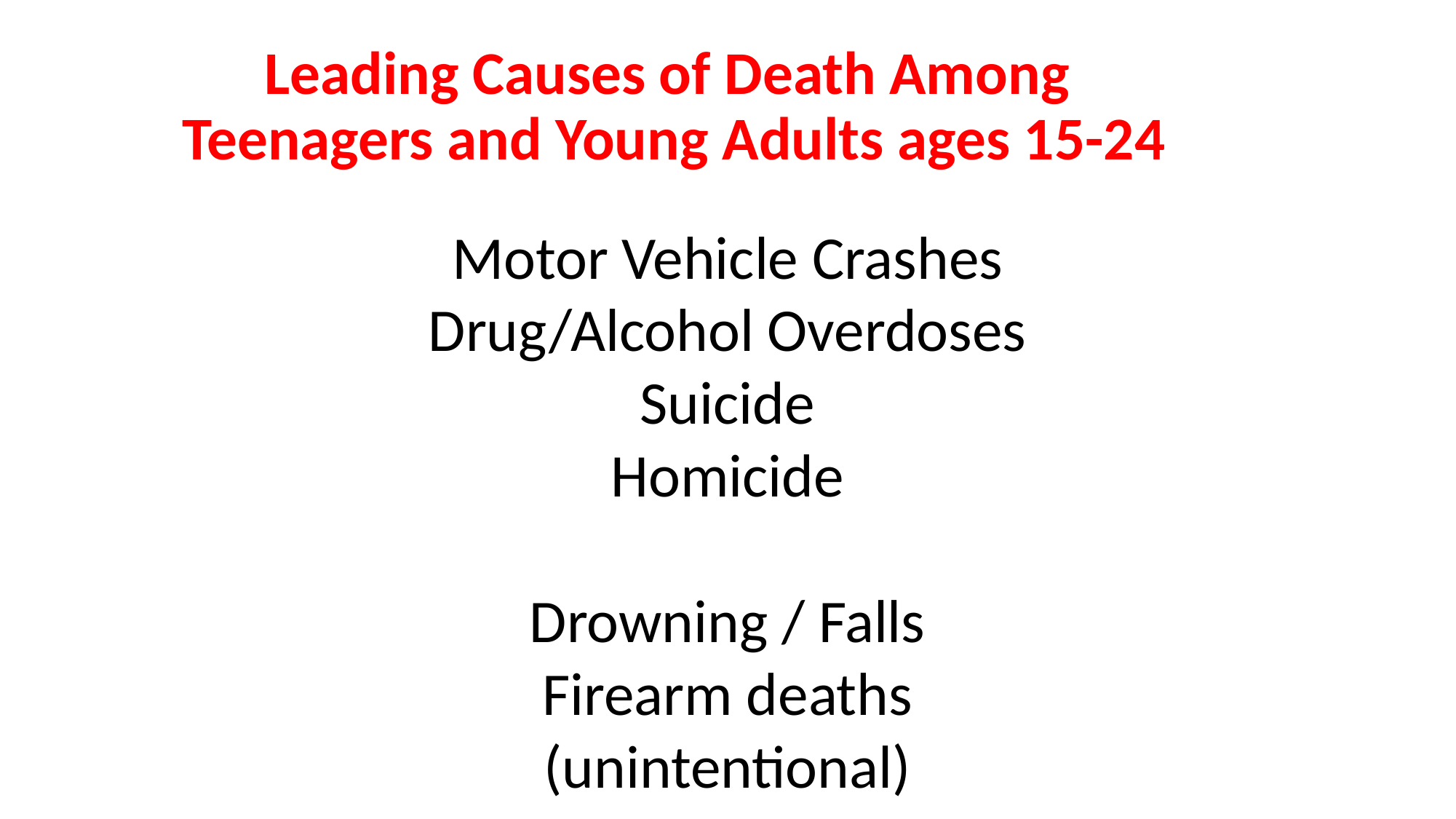

Leading Causes of Death Among
Teenagers and Young Adults ages 15-24
Motor Vehicle Crashes
Drug/Alcohol Overdoses
Suicide
Homicide

Drowning / Falls
Firearm deaths (unintentional)